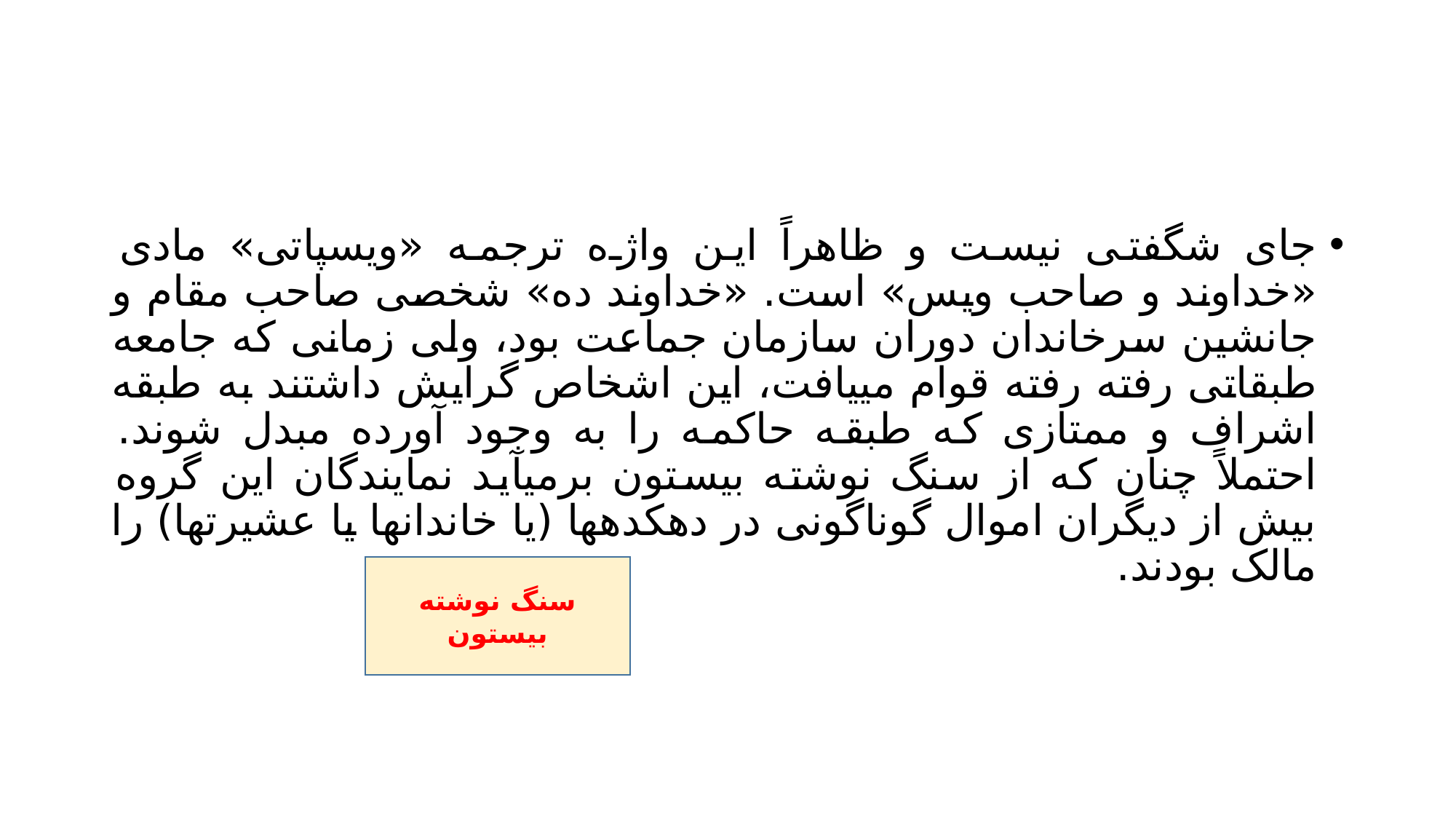

#
جای شگفتی نیست و ظاهراً اين واژه ترجمه «ويسپاتی» مادی «خداوند و صاحب ويس» است. «خداوند ده» شخصی صاحب مقام و جانشین سرخاندان دوران سازمان جماعت بود، ولی زمانی که جامعه طبقاتی رفته رفته قوام میيافت، اين اشخاص گرايش داشتند به طبقه اشراف و ممتازی که طبقه حاکمه را به وجود آورده مبدل شوند. احتملاً چنان که از سنگ نوشته بیستون برمیآيد نمايندگان اين گروه بیش از ديگران اموال گوناگونی در دهکدهها (يا خاندانها يا عشیرتها) را مالک بودند.
سنگ نوشته بیستون